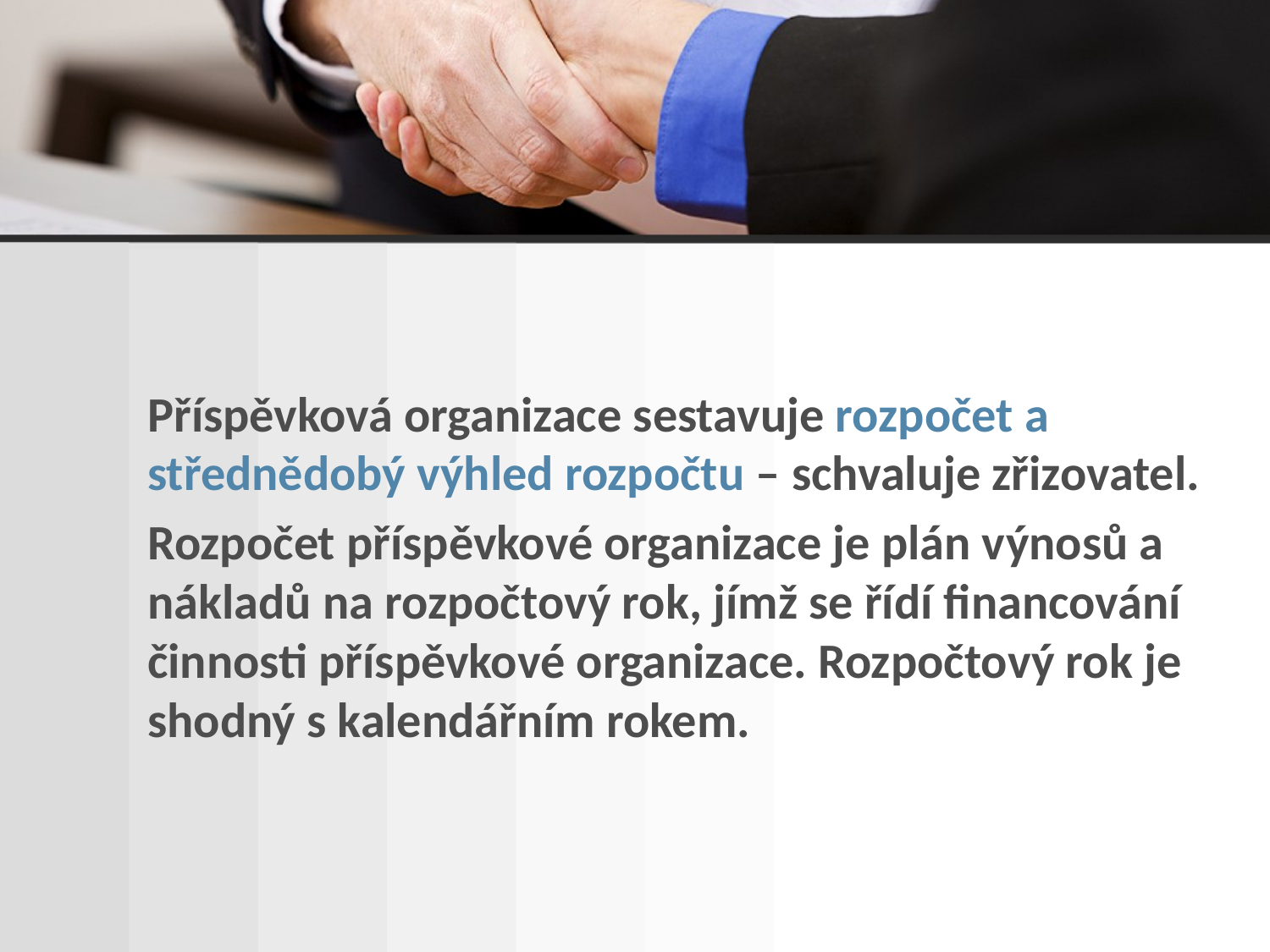

Příspěvková organizace sestavuje rozpočet a střednědobý výhled rozpočtu – schvaluje zřizovatel.
Rozpočet příspěvkové organizace je plán výnosů a nákladů na rozpočtový rok, jímž se řídí financování činnosti příspěvkové organizace. Rozpočtový rok je shodný s kalendářním rokem.